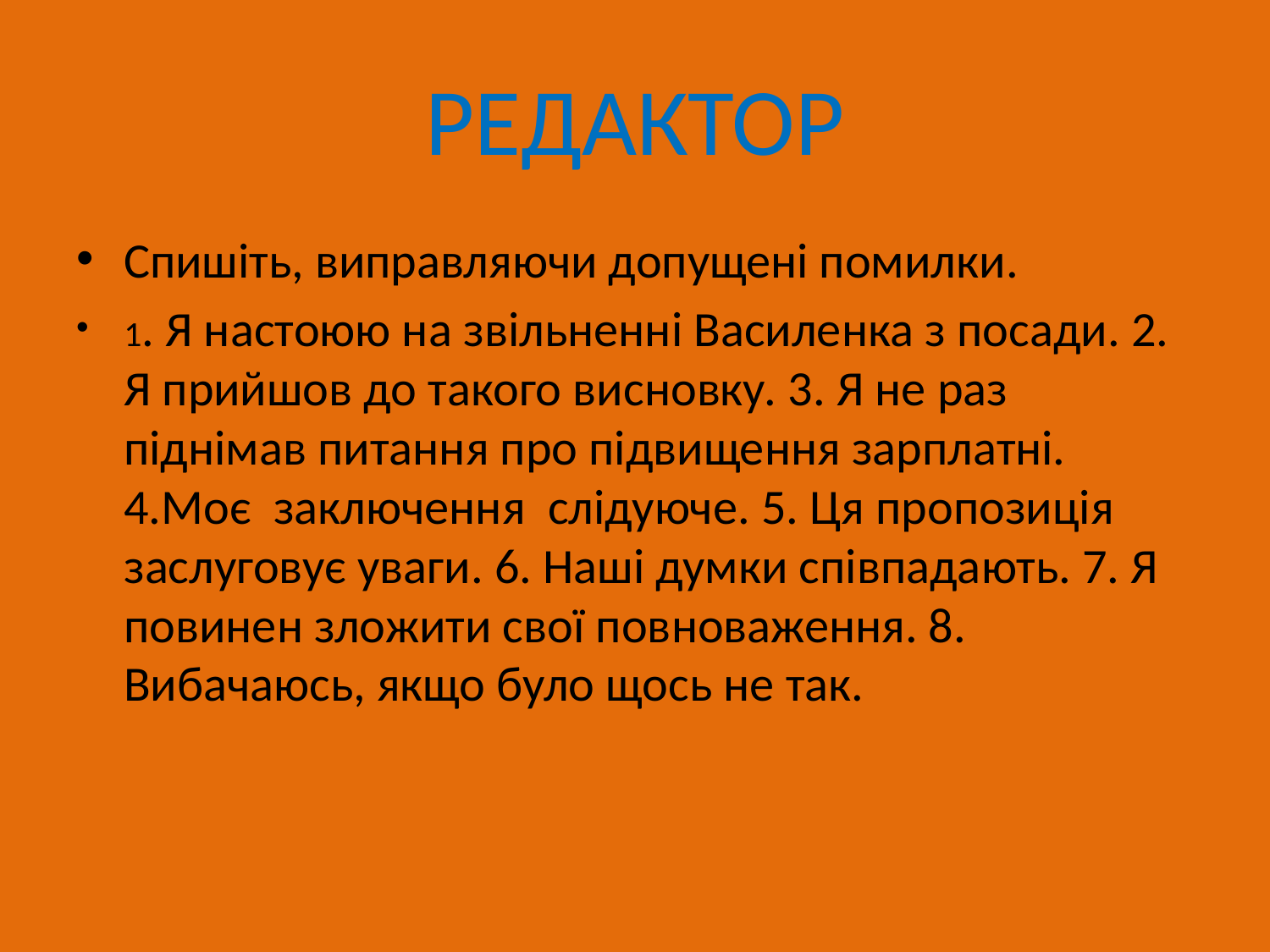

# РЕДАКТОР
Спишіть, виправляючи допущені помилки.
1. Я настоюю на звільненні Василенка з посади. 2. Я прийшов до такого висновку. 3. Я не раз піднімав питання про підвищення зарплатні. 4.Моє  заключення  слідуюче. 5. Ця пропозиція заслуговує уваги. 6. Наші думки співпадають. 7. Я повинен зложити свої повноваження. 8. Вибачаюсь, якщо було щось не так.